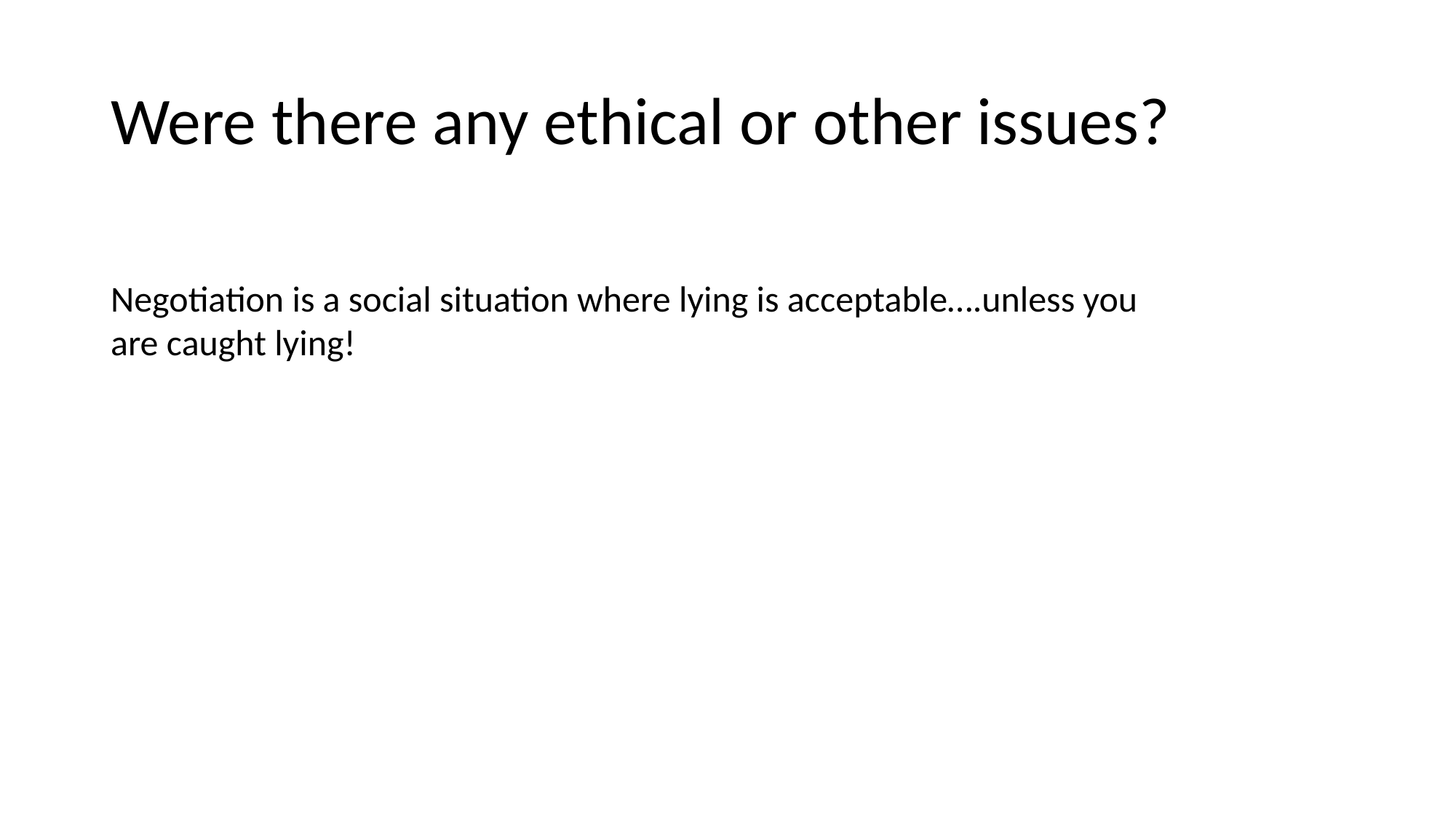

# Were there any ethical or other issues?
Negotiation is a social situation where lying is acceptable….unless you are caught lying!